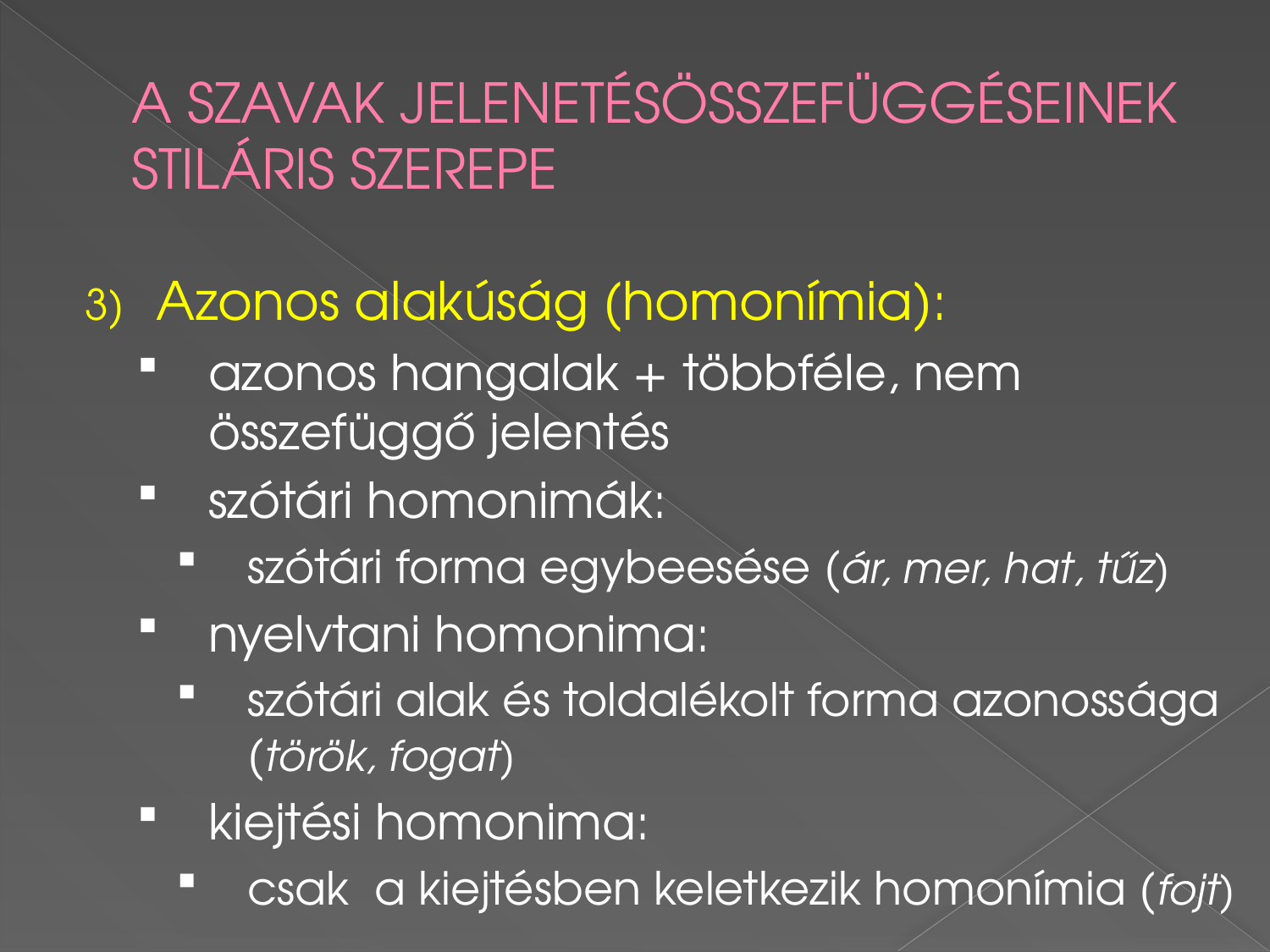

# A SZAVAK JELENETÉSÖSSZEFÜGGÉSEINEK STILÁRIS SZEREPE
Azonos alakúság (homonímia):
azonos hangalak + többféle, nem összefüggő jelentés
szótári homonimák:
szótári forma egybeesése (ár, mer, hat, tűz)
nyelvtani homonima:
szótári alak és toldalékolt forma azonossága (török, fogat)
kiejtési homonima:
csak  a kiejtésben keletkezik homonímia (fojt)